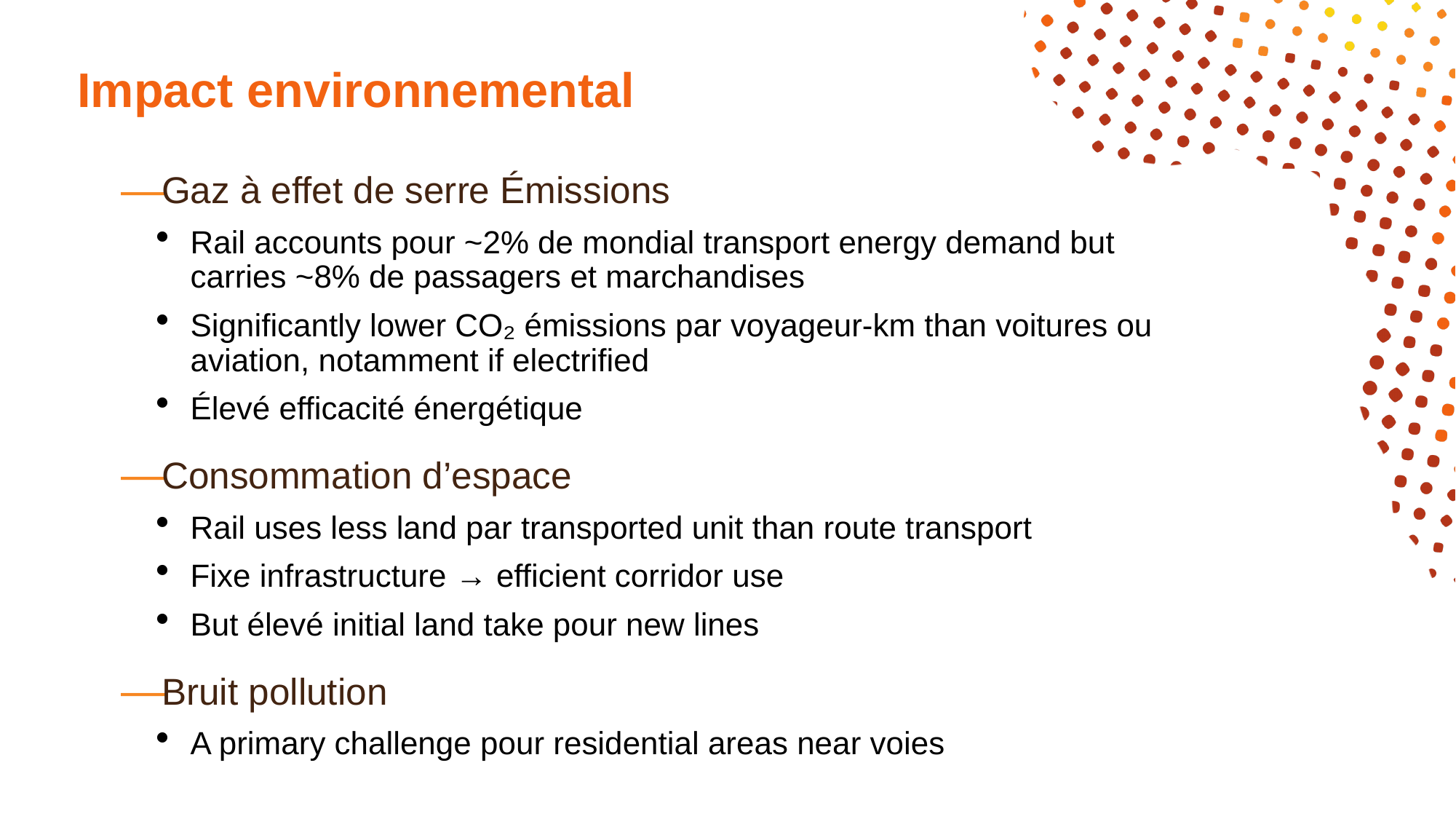

# Impact environnemental
Gaz à effet de serre Émissions
Rail accounts pour ~2% de mondial transport energy demand but carries ~8% de passagers et marchandises
Significantly lower CO₂ émissions par voyageur-km than voitures ou aviation, notamment if electrified
Élevé efficacité énergétique
Consommation d’espace
Rail uses less land par transported unit than route transport
Fixe infrastructure → efficient corridor use
But élevé initial land take pour new lines
Bruit pollution
A primary challenge pour residential areas near voies